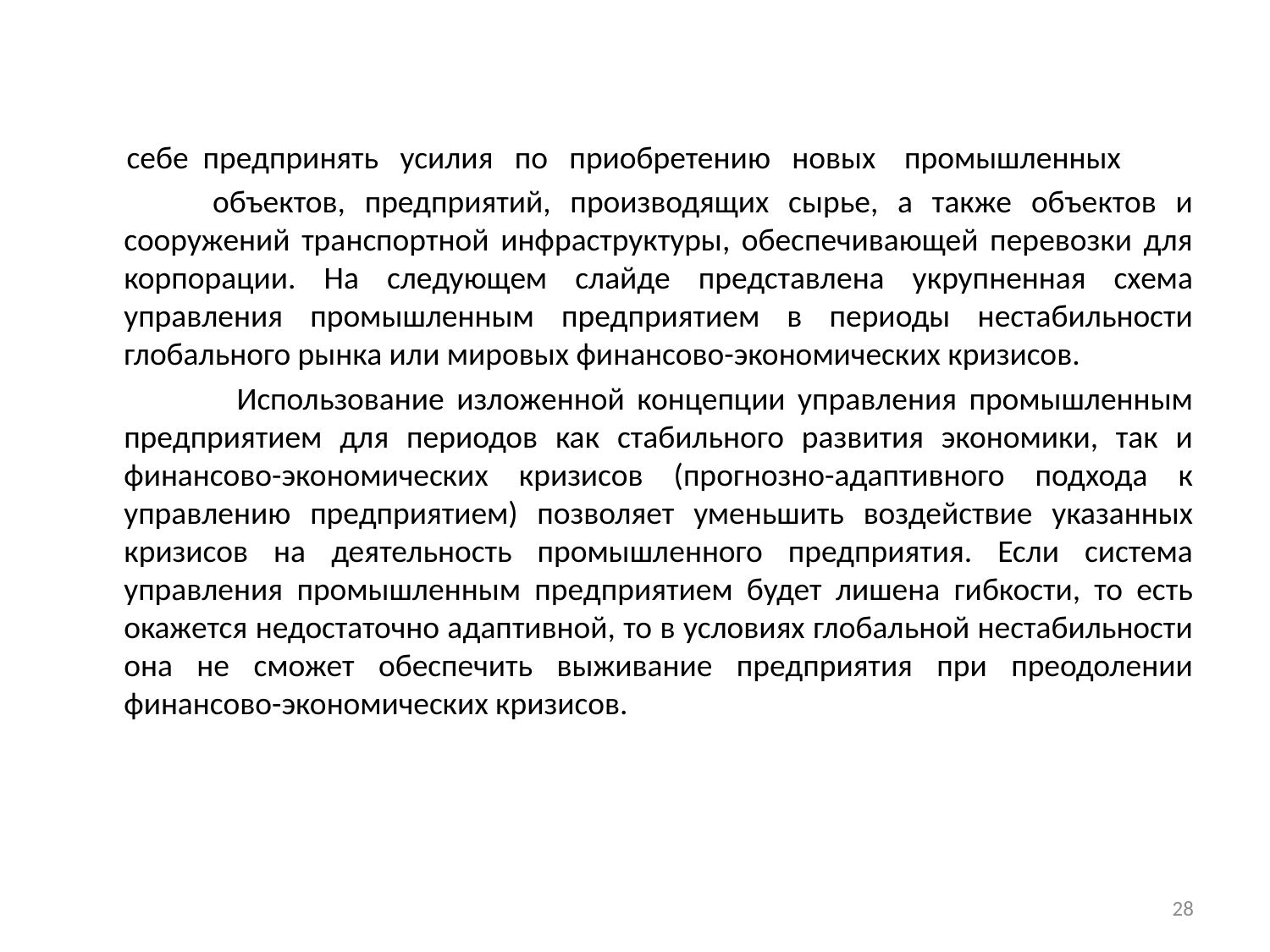

себе  предпринять   усилия   по   приобретению   новых    промышленных
       объектов, предприятий, производящих сырье, а также объектов и сооружений транспортной инфраструктуры, обеспечивающей перевозки для корпорации. На следующем слайде представлена укрупненная схема управления промышленным предприятием в периоды нестабильности глобального рынка или мировых финансово-экономических кризисов.
             Использование изложенной концепции управления промышленным предприятием для периодов как стабильного развития экономики, так и финансово-экономических кризисов (прогнозно-адаптивного подхода к управлению предприятием) позволяет уменьшить воздействие указанных кризисов на деятельность промышленного предприятия. Если система управления промышленным предприятием будет лишена гибкости, то есть окажется недостаточно адаптивной, то в условиях глобальной нестабильности она не сможет обеспечить выживание предприятия при преодолении финансово-экономических кризисов.

28